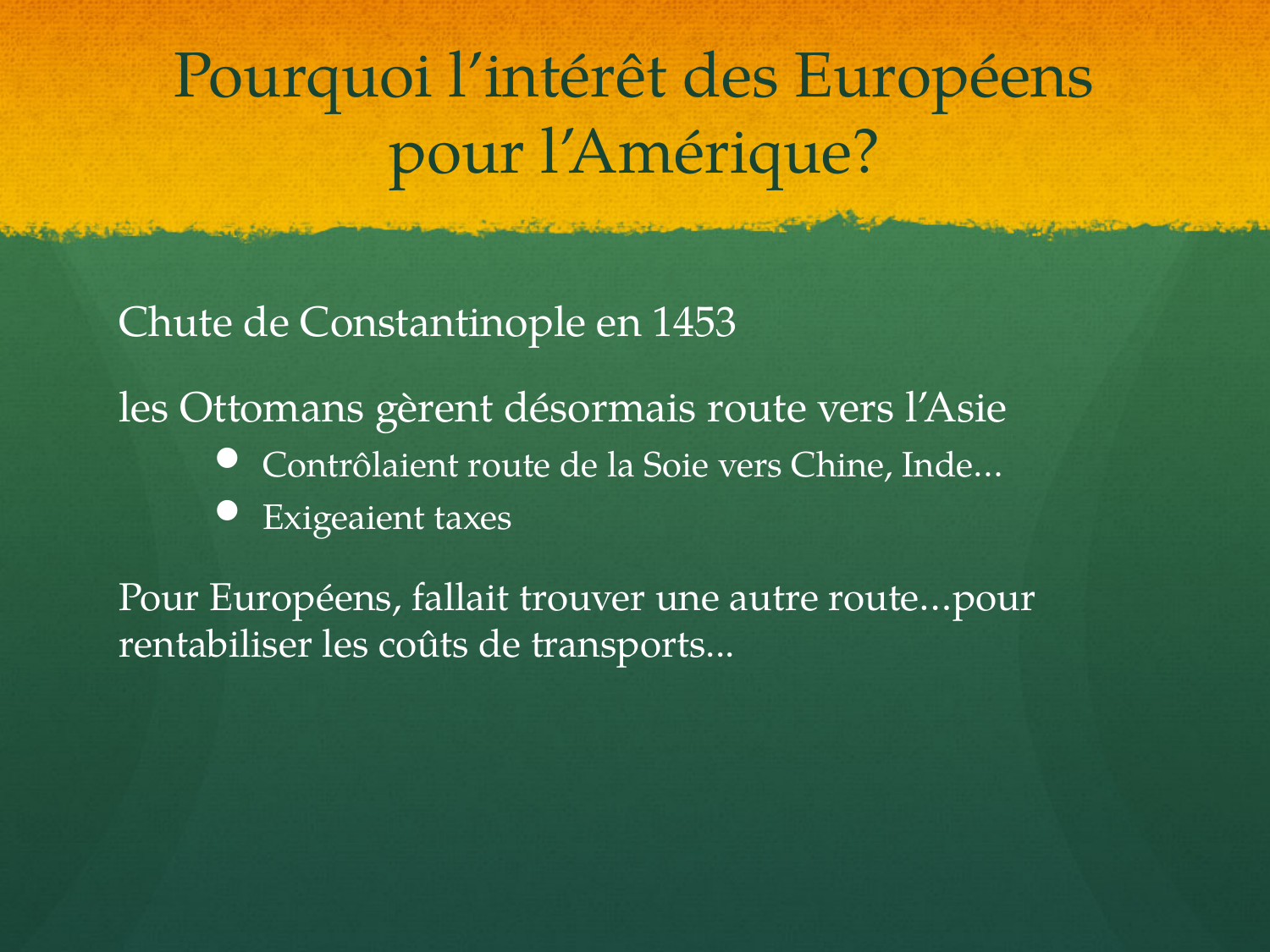

# Pourquoi l’intérêt des Européens pour l’Amérique?
Chute de Constantinople en 1453
les Ottomans gèrent désormais route vers l’Asie
Contrôlaient route de la Soie vers Chine, Inde…
Exigeaient taxes
Pour Européens, fallait trouver une autre route…pour rentabiliser les coûts de transports...